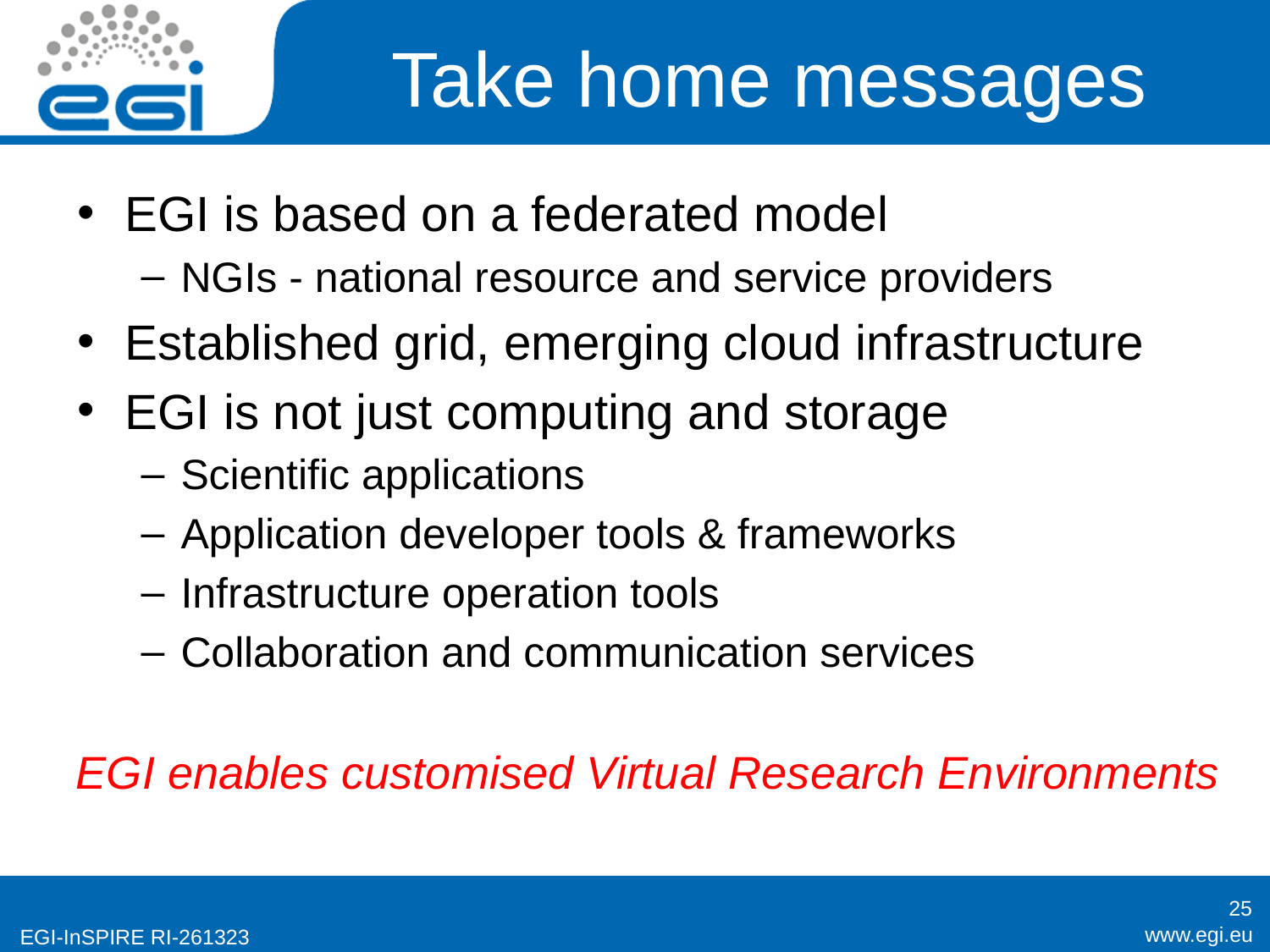

# Take home messages
EGI is based on a federated model
NGIs - national resource and service providers
Established grid, emerging cloud infrastructure
EGI is not just computing and storage
Scientific applications
Application developer tools & frameworks
Infrastructure operation tools
Collaboration and communication services

EGI enables customised Virtual Research Environments
25